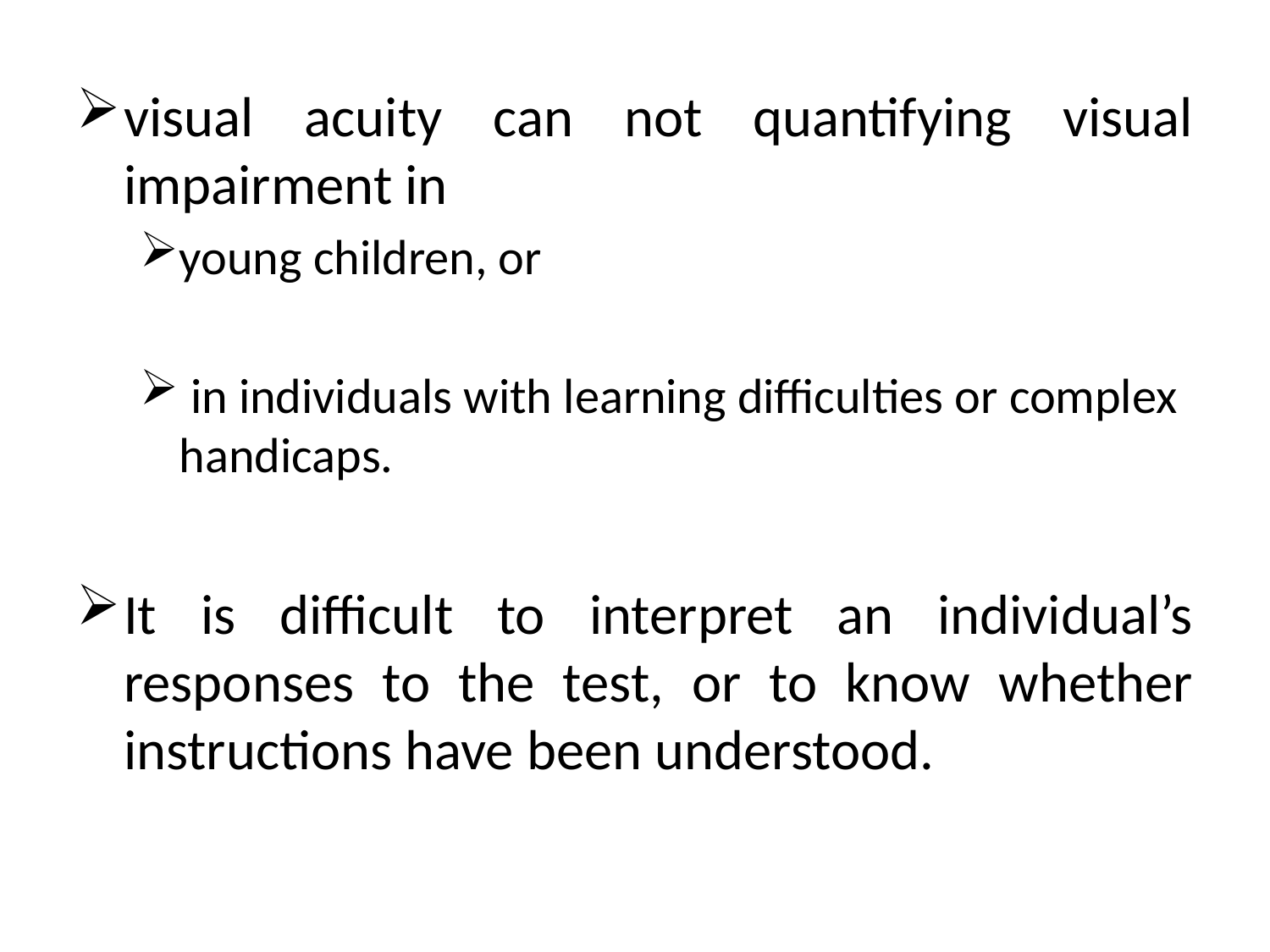

visual acuity can not quantifying visual impairment in
young children, or

 in individuals with learning difficulties or complex handicaps.

It is difficult to interpret an individual’s responses to the test, or to know whether instructions have been understood.